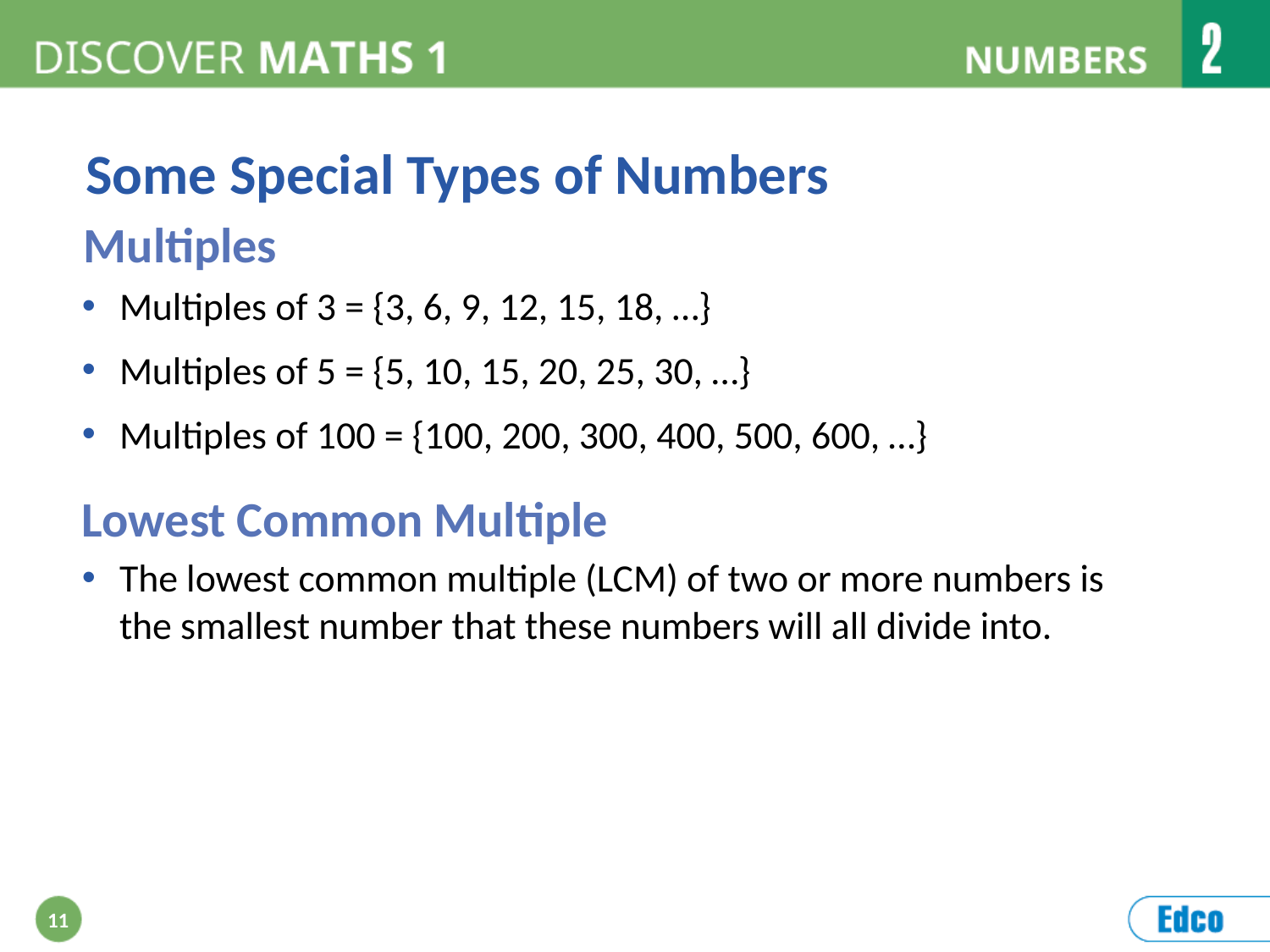

Some Special Types of Numbers
Multiples
Multiples of 3 = {3, 6, 9, 12, 15, 18, …}
Multiples of 5 = {5, 10, 15, 20, 25, 30, …}
Multiples of 100 = {100, 200, 300, 400, 500, 600, …}
Lowest Common Multiple
The lowest common multiple (LCM) of two or more numbers is the smallest number that these numbers will all divide into.